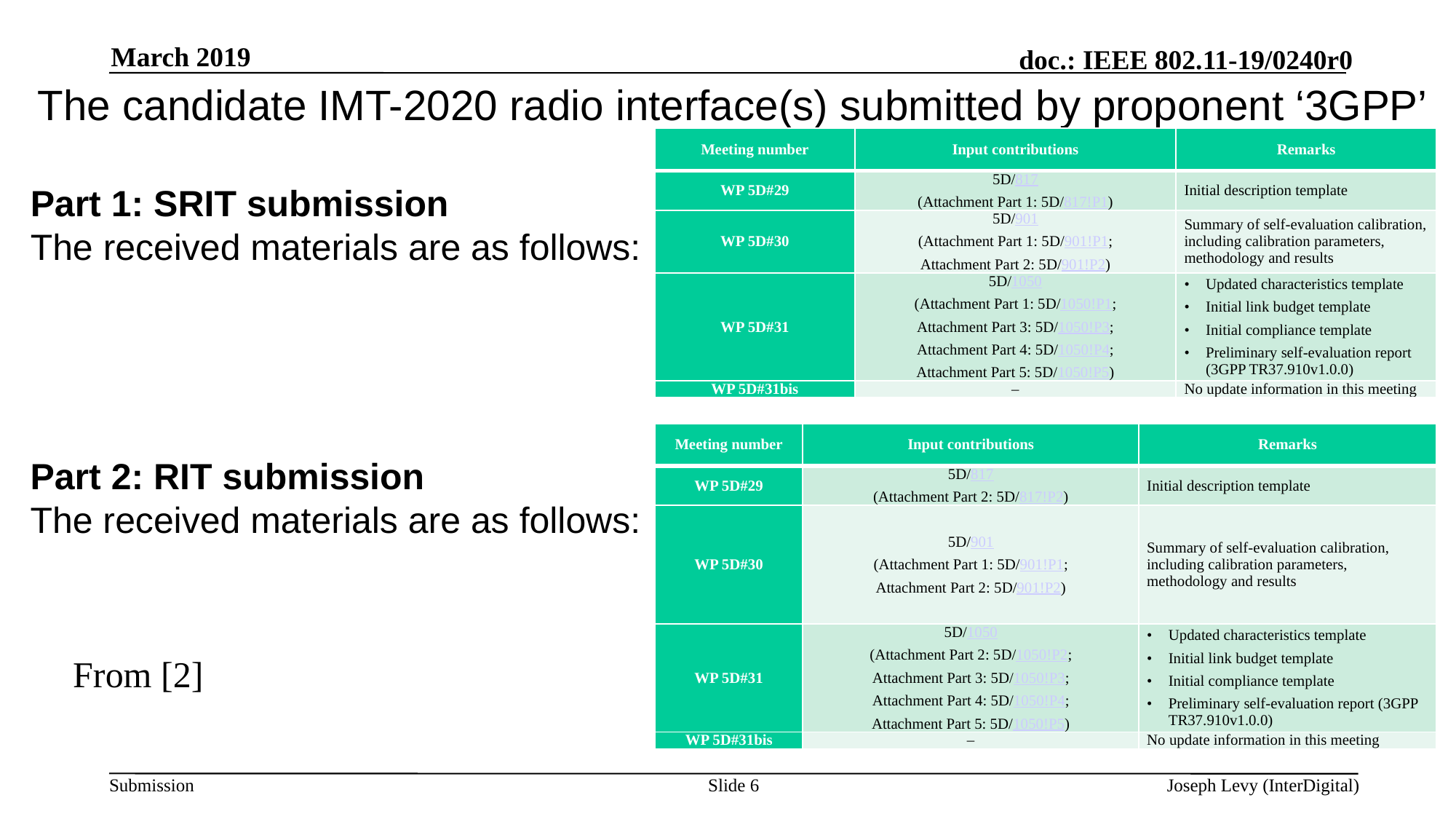

March 2019
# The candidate IMT-2020 radio interface(s) submitted by proponent ‘3GPP’
| Meeting number | Input contributions | Remarks |
| --- | --- | --- |
| WP 5D#29 | 5D/817 (Attachment Part 1: 5D/817!P1) | Initial description template |
| WP 5D#30 | 5D/901 (Attachment Part 1: 5D/901!P1; Attachment Part 2: 5D/901!P2) | Summary of self-evaluation calibration, including calibration parameters, methodology and results |
| WP 5D#31 | 5D/1050 (Attachment Part 1: 5D/1050!P1; Attachment Part 3: 5D/1050!P3; Attachment Part 4: 5D/1050!P4; Attachment Part 5: 5D/1050!P5) | • Updated characteristics template • Initial link budget template • Initial compliance template • Preliminary self-evaluation report (3GPP TR37.910v1.0.0) |
| WP 5D#31bis | – | No update information in this meeting |
Part 1: SRIT submission
The received materials are as follows:
| Meeting number | Input contributions | Remarks |
| --- | --- | --- |
| WP 5D#29 | 5D/817 (Attachment Part 2: 5D/817!P2) | Initial description template |
| WP 5D#30 | 5D/901 (Attachment Part 1: 5D/901!P1; Attachment Part 2: 5D/901!P2) | Summary of self-evaluation calibration, including calibration parameters, methodology and results |
| WP 5D#31 | 5D/1050 (Attachment Part 2: 5D/1050!P2; Attachment Part 3: 5D/1050!P3; Attachment Part 4: 5D/1050!P4; Attachment Part 5: 5D/1050!P5) | • Updated characteristics template • Initial link budget template • Initial compliance template • Preliminary self-evaluation report (3GPP TR37.910v1.0.0) |
| WP 5D#31bis | – | No update information in this meeting |
Part 2: RIT submission
The received materials are as follows:
From [2]
Slide 6
Joseph Levy (InterDigital)